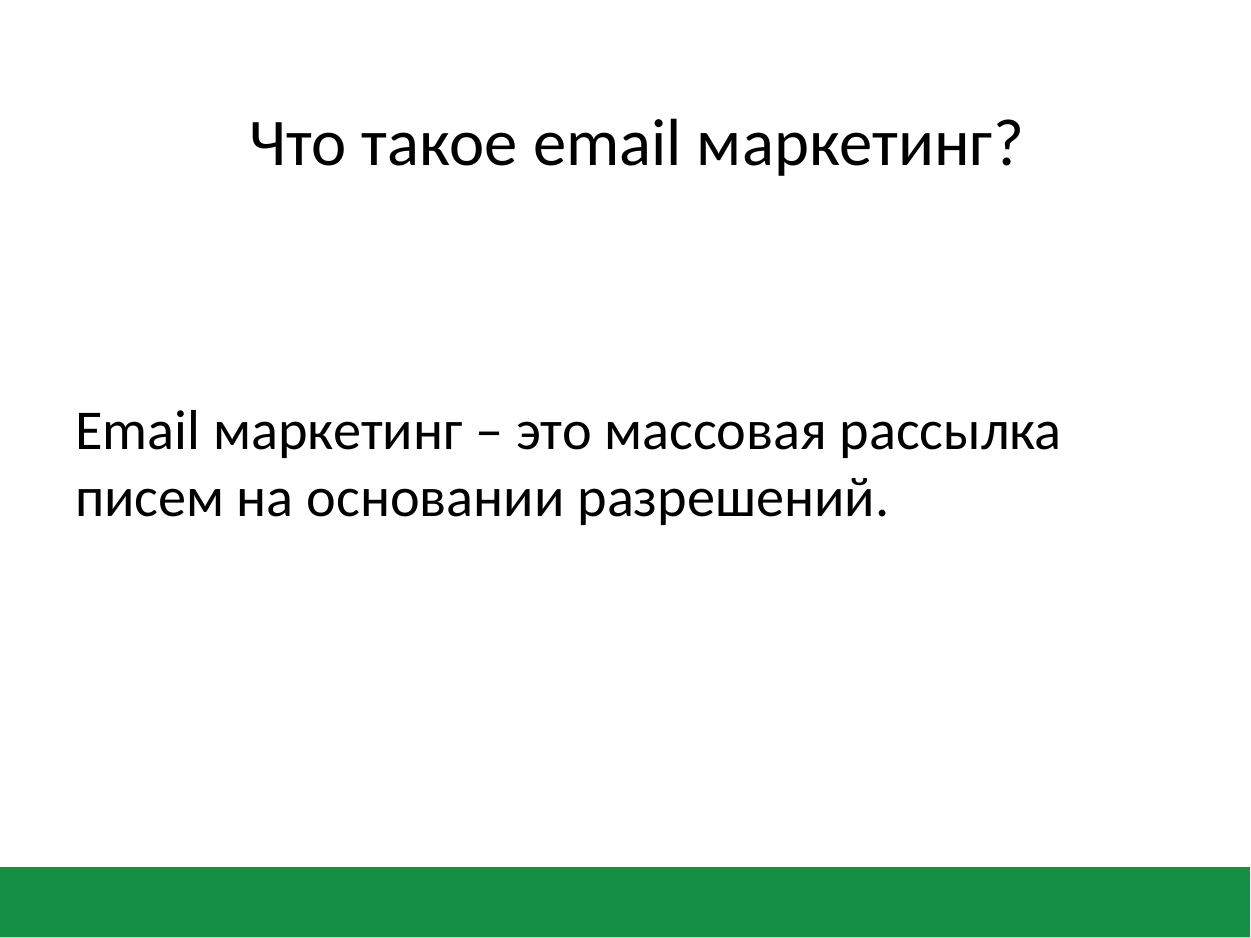

Что такое email маркетинг?
Email маркетинг – это массовая рассылка писем на основании разрешений.